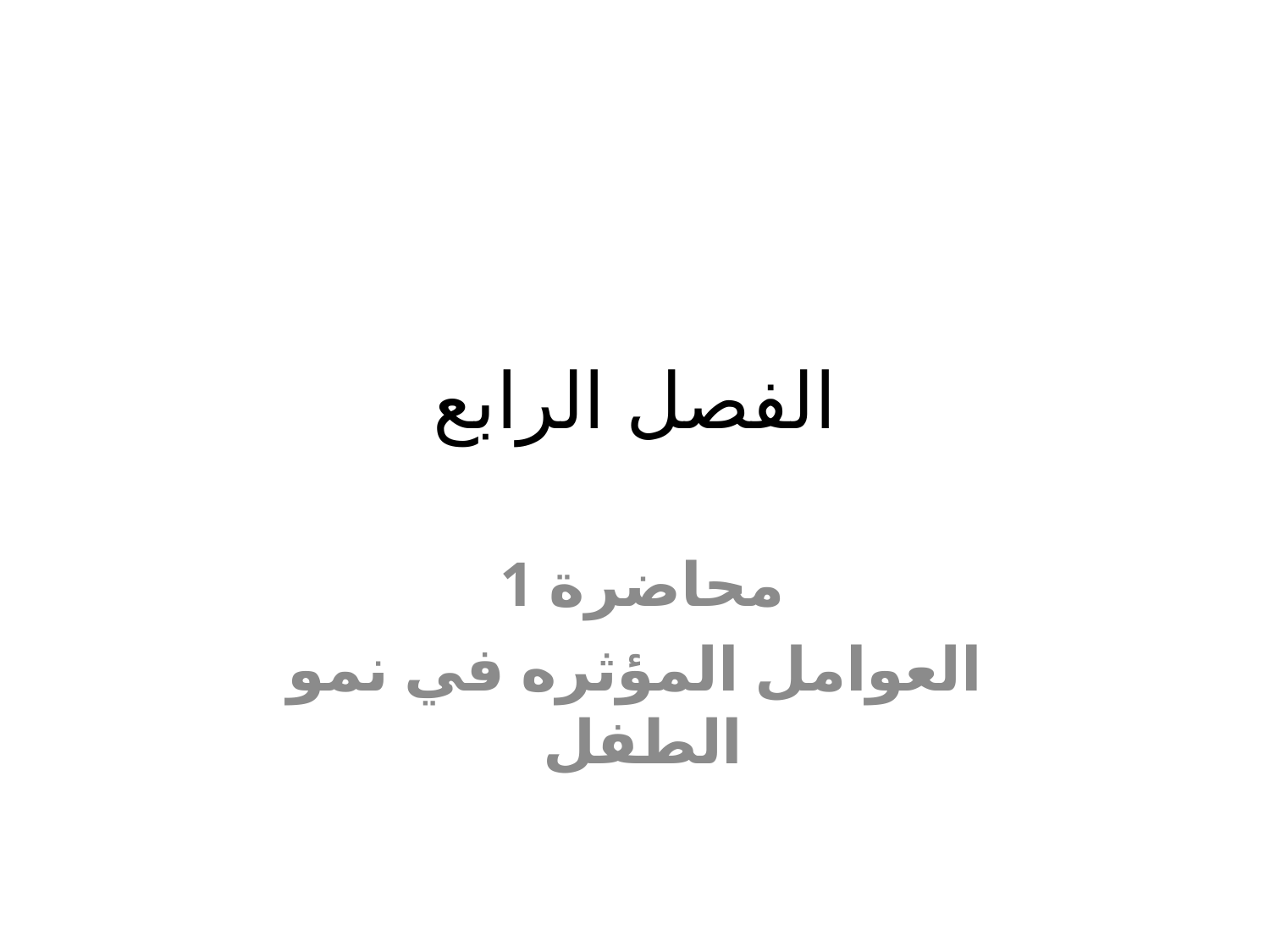

# الفصل الرابع
محاضرة 1
العوامل المؤثره في نمو الطفل